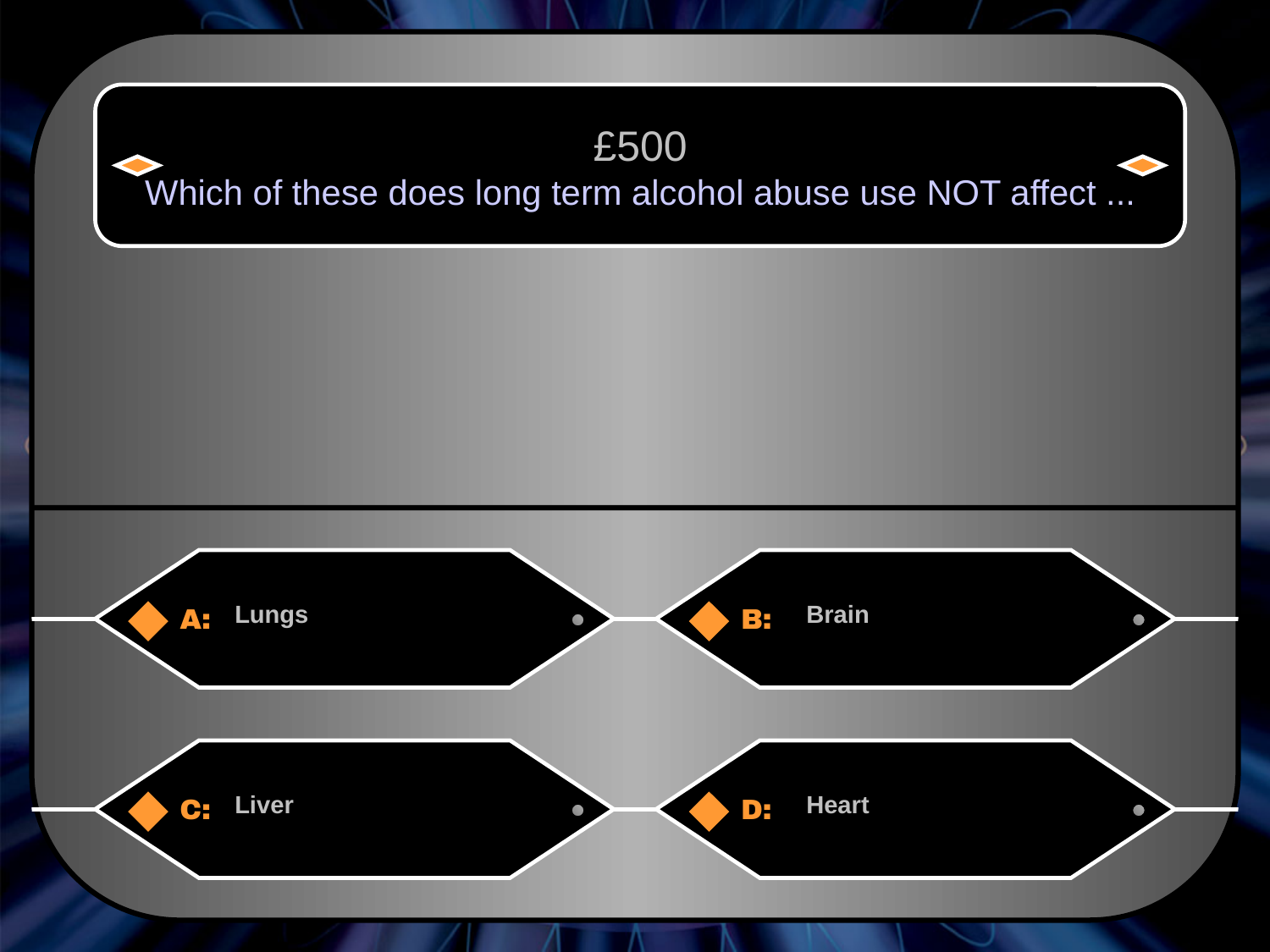

£500
Which of these does long term alcohol abuse use NOT affect ...

Lungs
Brain

A:

B:

Liver
Heart

C:

D: